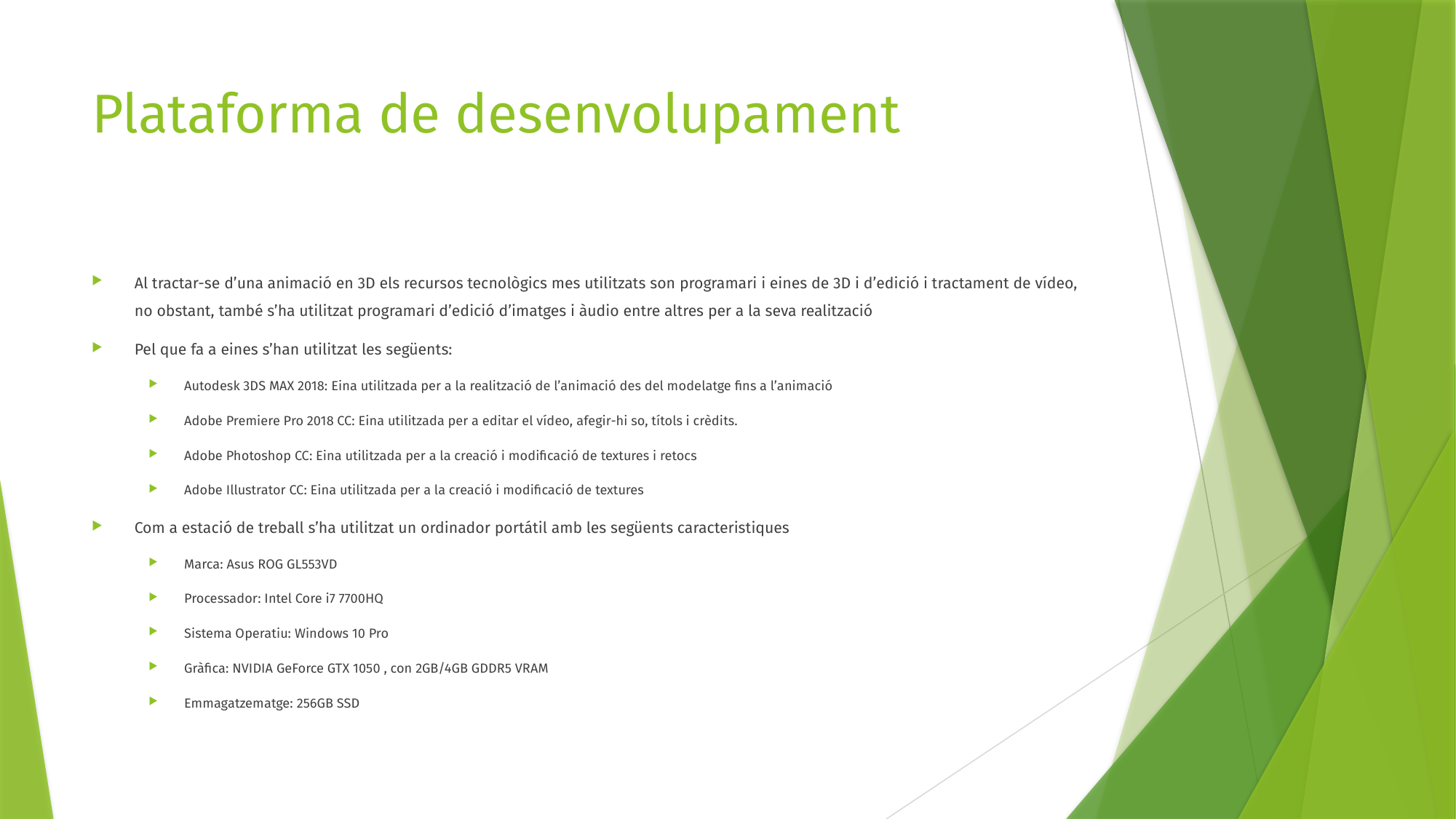

# Plataforma de desenvolupament
Al tractar-se d’una animació en 3D els recursos tecnològics mes utilitzats son programari i eines de 3D i d’edició i tractament de vídeo, no obstant, també s’ha utilitzat programari d’edició d’imatges i àudio entre altres per a la seva realització
Pel que fa a eines s’han utilitzat les següents:
Autodesk 3DS MAX 2018: Eina utilitzada per a la realització de l’animació des del modelatge fins a l’animació
Adobe Premiere Pro 2018 CC: Eina utilitzada per a editar el vídeo, afegir-hi so, títols i crèdits.
Adobe Photoshop CC: Eina utilitzada per a la creació i modificació de textures i retocs
Adobe Illustrator CC: Eina utilitzada per a la creació i modificació de textures
Com a estació de treball s’ha utilitzat un ordinador portátil amb les següents caracteristiques
Marca: Asus ROG GL553VD
Processador: Intel Core i7 7700HQ
Sistema Operatiu: Windows 10 Pro
Gràfica: NVIDIA GeForce GTX 1050 , con 2GB/4GB GDDR5 VRAM
Emmagatzematge: 256GB SSD